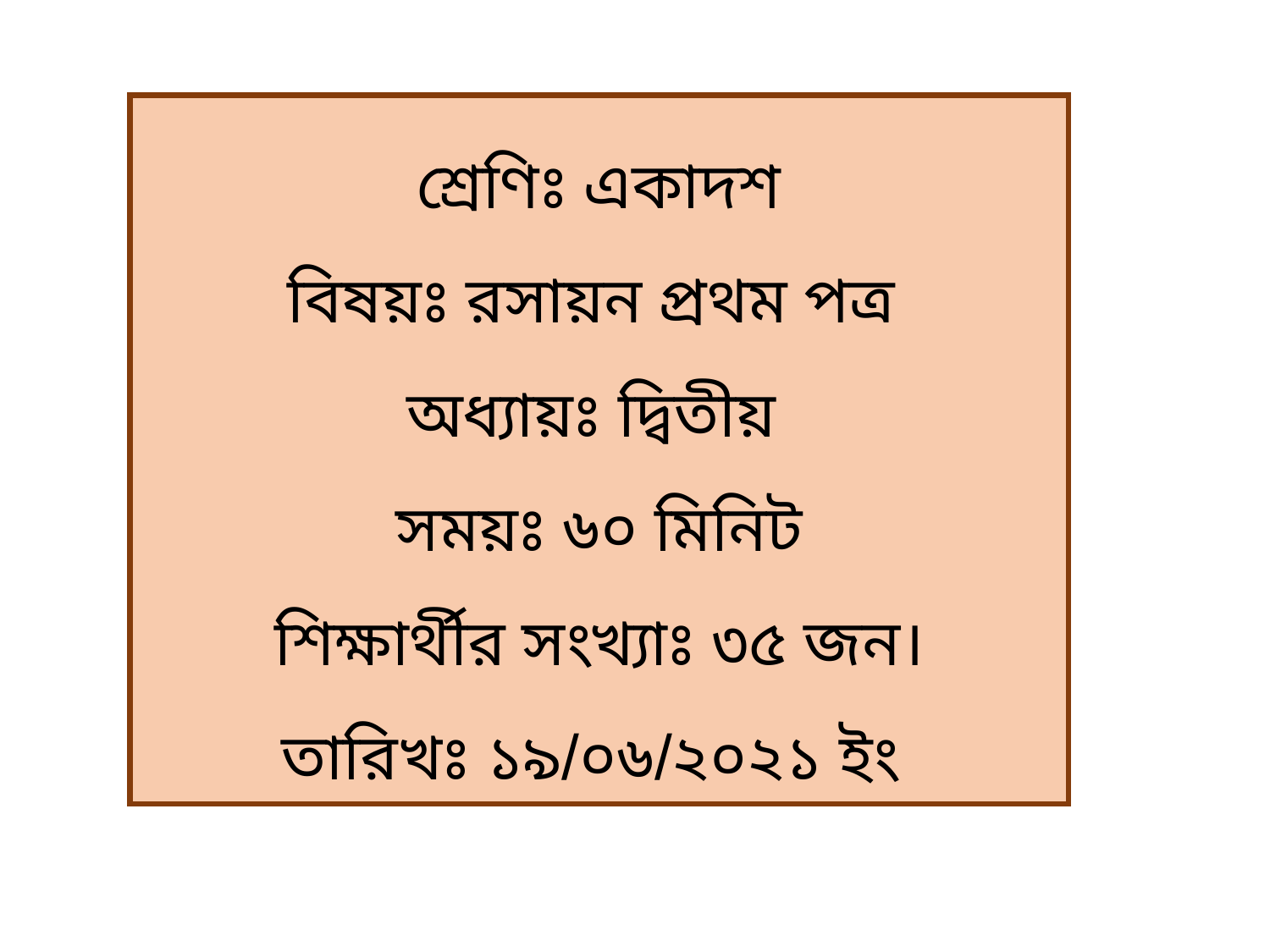

শ্রেণিঃ একাদশ
বিষয়ঃ রসায়ন প্রথম পত্র
অধ্যায়ঃ দ্বিতীয়
সময়ঃ ৬০ মিনিট
শিক্ষার্থীর সংখ্যাঃ ৩৫ জন।
তারিখঃ ১৯/০৬/২০২১ ইং